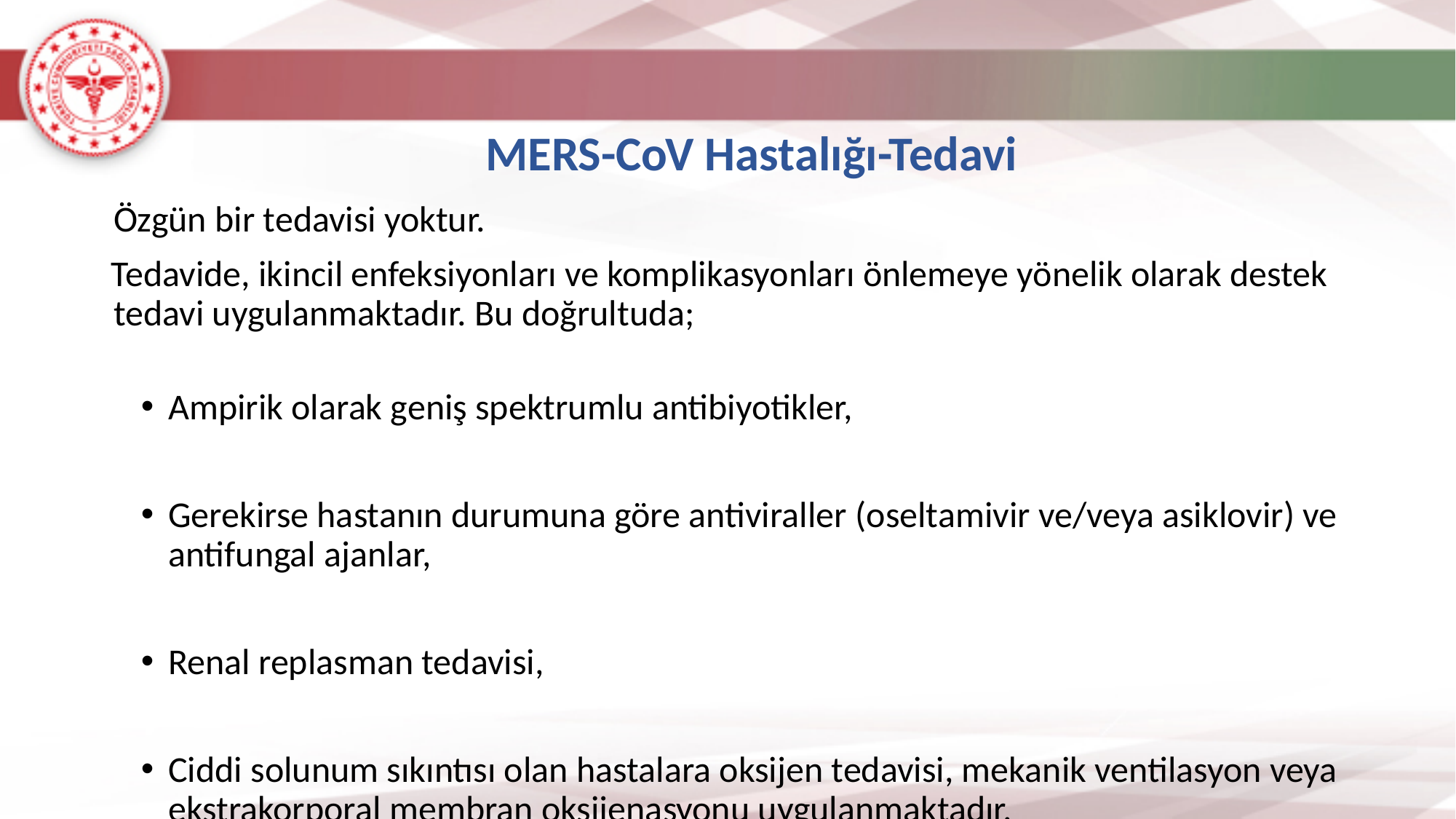

MERS-CoV Hastalığı-Tedavi

	Özgün bir tedavisi yoktur.
   Tedavide, ikincil enfeksiyonları ve komplikasyonları önlemeye yönelik olarak destek tedavi uygulanmaktadır. Bu doğrultuda;

Ampirik olarak geniş spektrumlu antibiyotikler,

Gerekirse hastanın durumuna göre antiviraller (oseltamivir ve/veya asiklovir) ve antifungal ajanlar,

Renal replasman tedavisi,

Ciddi solunum sıkıntısı olan hastalara oksijen tedavisi, mekanik ventilasyon veya ekstrakorporal membran oksijenasyonu uygulanmaktadır.